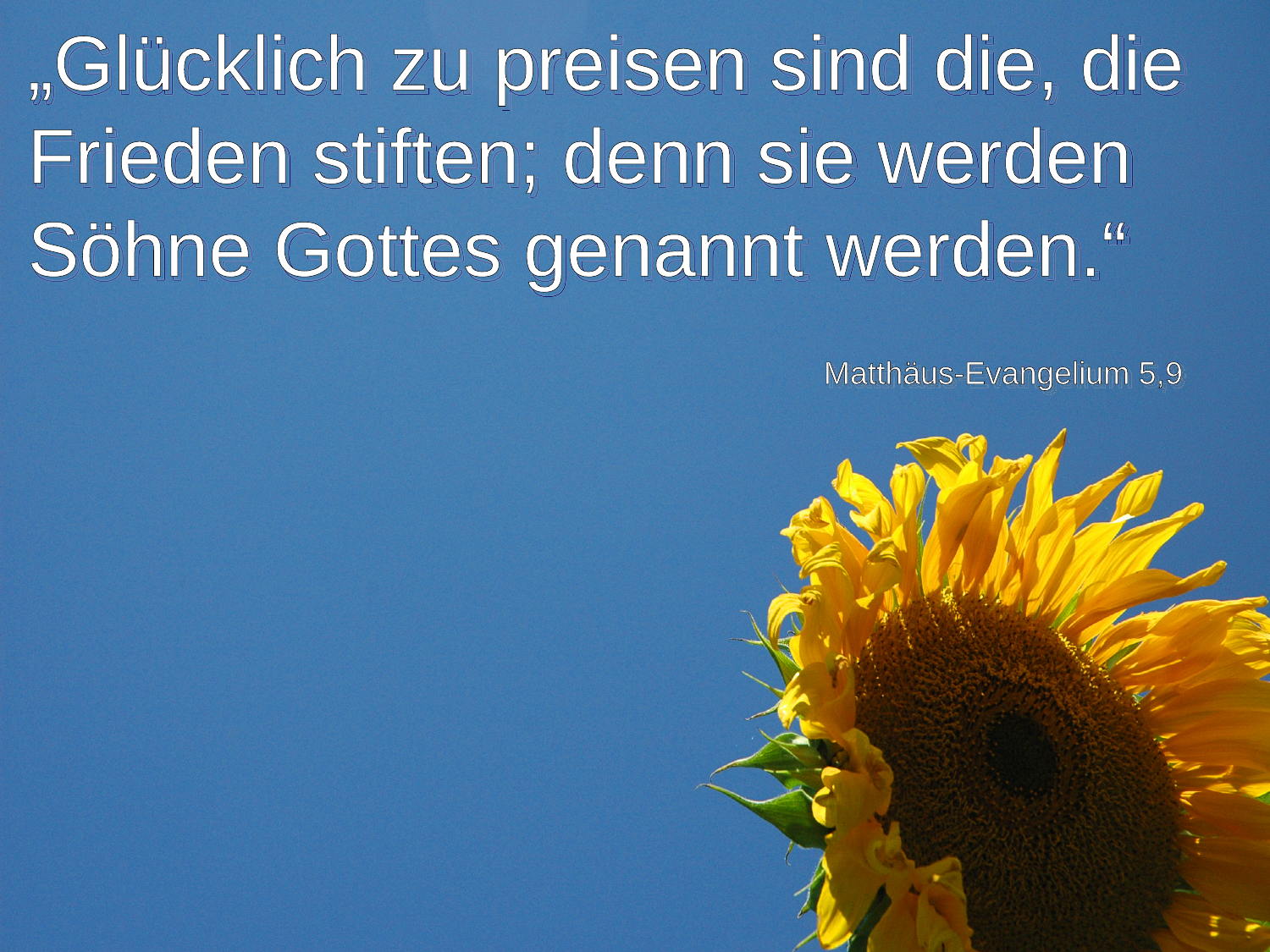

# „Glücklich zu preisen sind die, die Frieden stiften; denn sie werden Söhne Gottes genannt werden.“
Matthäus-Evangelium 5,9